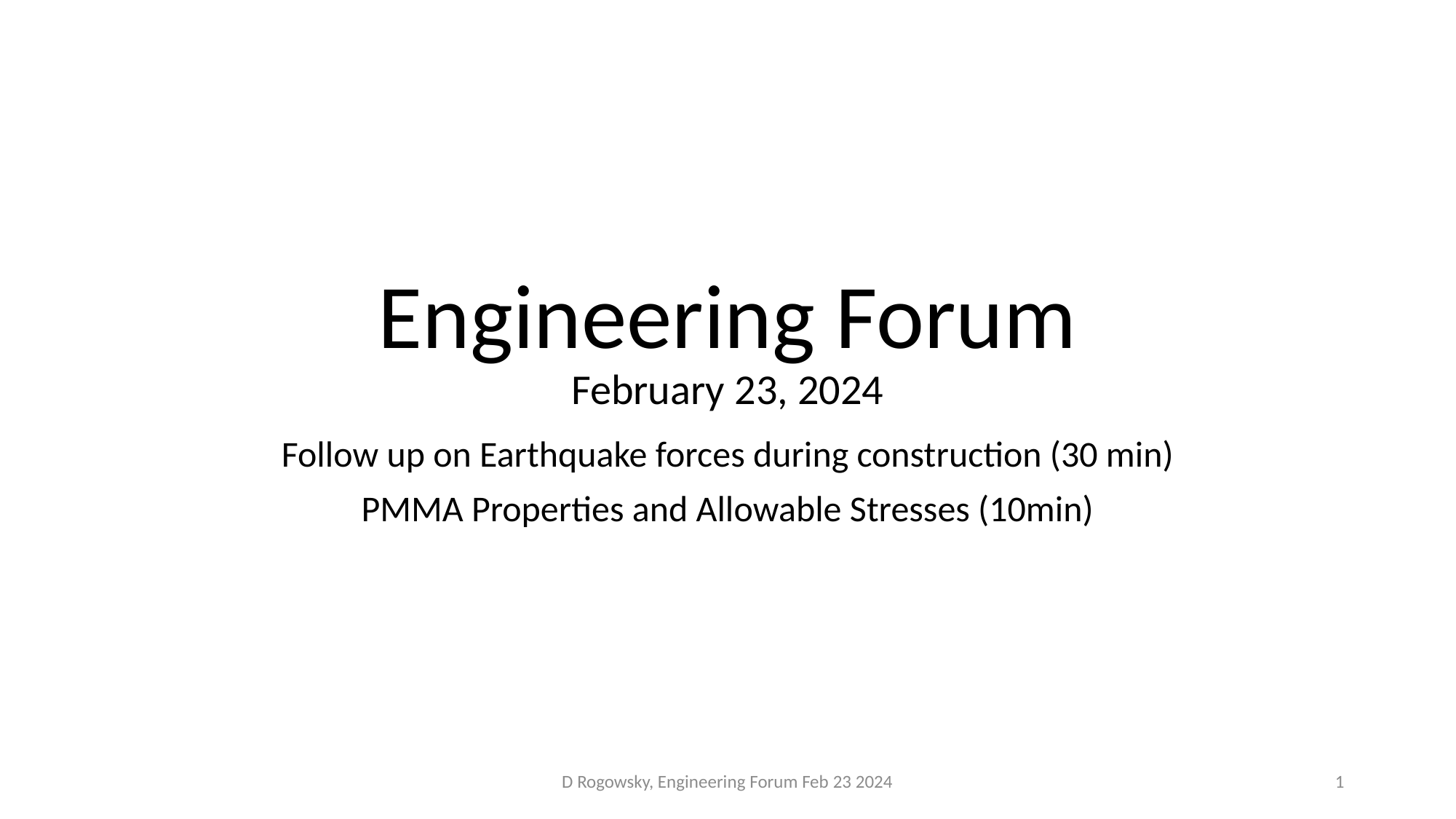

# Engineering Forum February 23, 2024
Follow up on Earthquake forces during construction (30 min)
PMMA Properties and Allowable Stresses (10min)

D Rogowsky, Engineering Forum Feb 23 2024
1